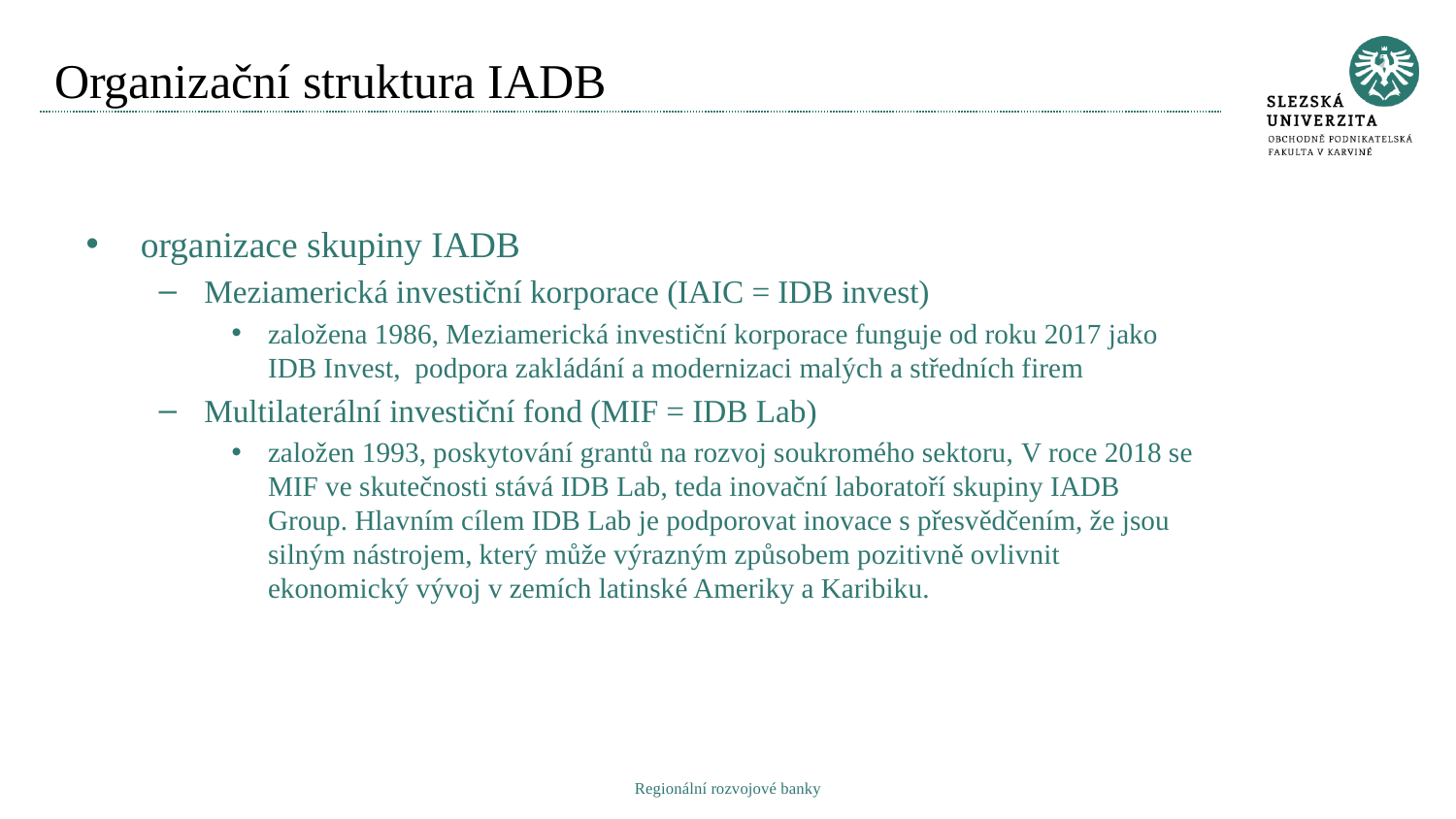

# Organizační struktura IADB

organizace skupiny IADB
Meziamerická investiční korporace (IAIC = IDB invest)
založena 1986, Meziamerická investiční korporace funguje od roku 2017 jako IDB Invest,  podpora zakládání a modernizaci malých a středních firem
Multilaterální investiční fond (MIF = IDB Lab)
založen 1993, poskytování grantů na rozvoj soukromého sektoru, V roce 2018 se MIF ve skutečnosti stává IDB Lab, teda inovační laboratoří skupiny IADB Group. Hlavním cílem IDB Lab je podporovat inovace s přesvědčením, že jsou silným nástrojem, který může výrazným způsobem pozitivně ovlivnit ekonomický vývoj v zemích latinské Ameriky a Karibiku.